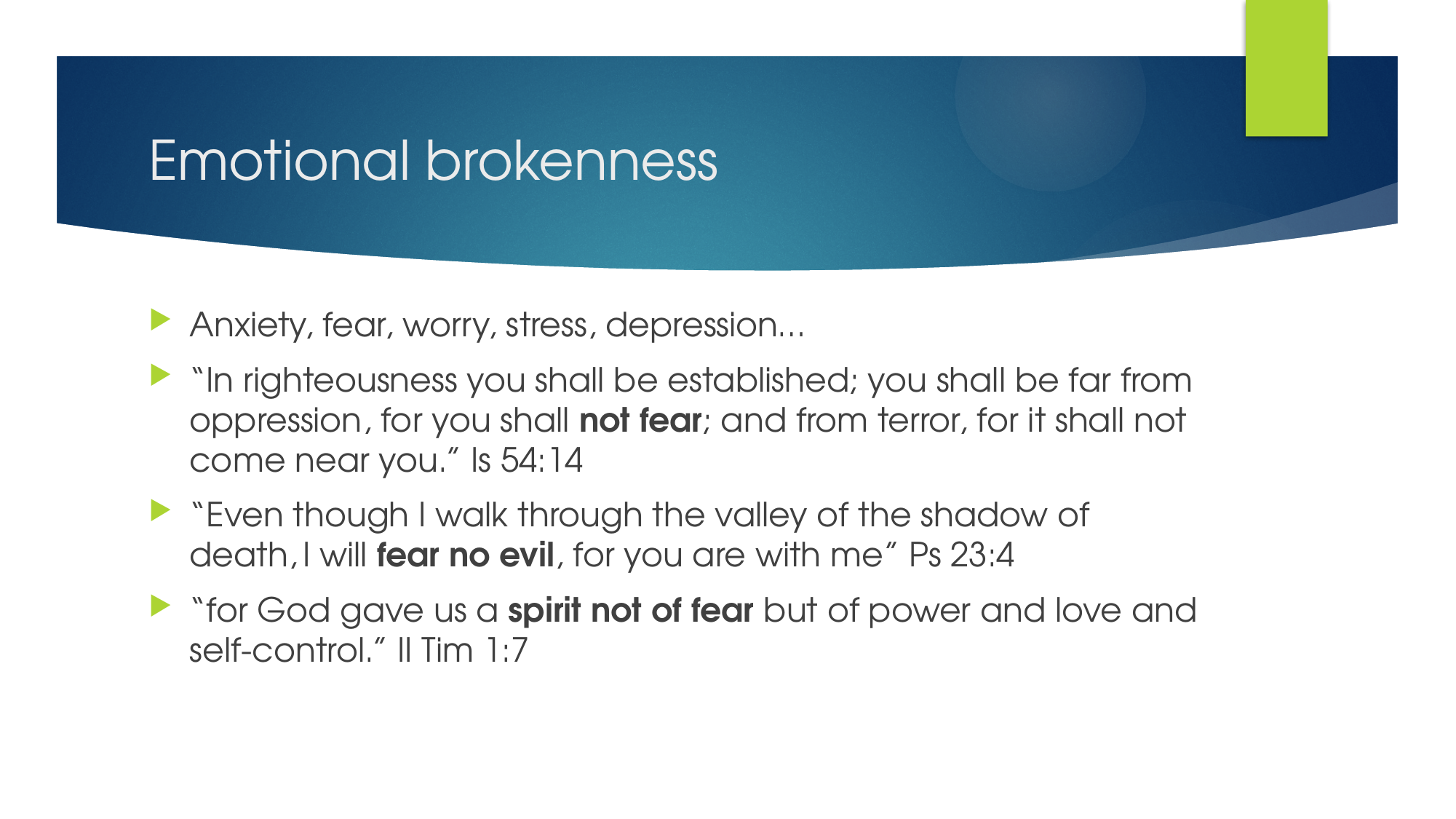

# Emotional brokenness
Anxiety, fear, worry, stress, depression…
“In righteousness you shall be established; you shall be far from oppression, for you shall not fear; and from terror, for it shall not come near you.” Is 54:14
“Even though I walk through the valley of the shadow of death, I will fear no evil, for you are with me” Ps 23:4
“for God gave us a spirit not of fear but of power and love and self-control.” II Tim 1:7